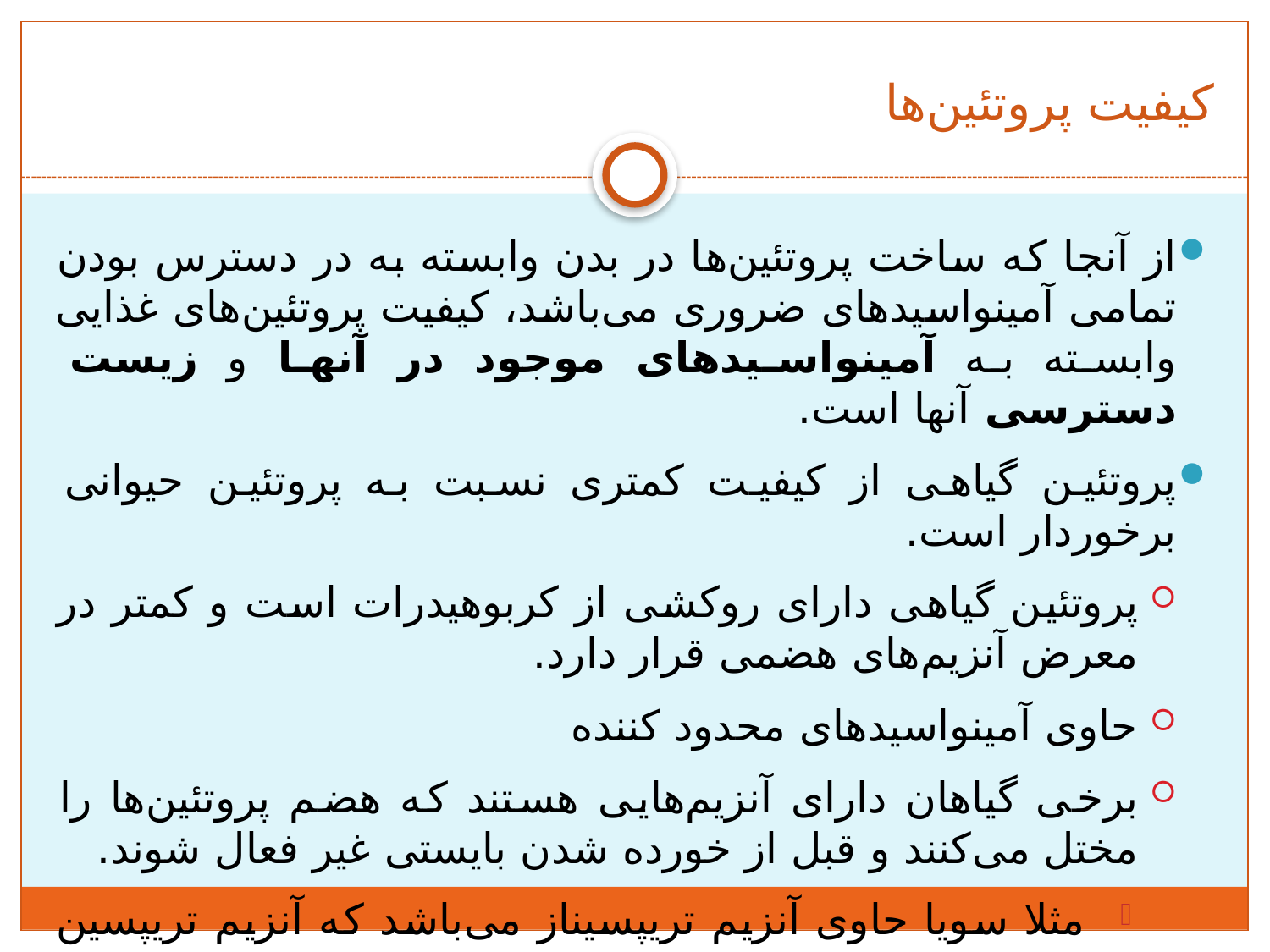

# کیفیت پروتئین‌ها
از آنجا که ساخت پروتئین‌ها در بدن وابسته به در دسترس بودن تمامی آمینواسیدهای ضروری می‌باشد، کیفیت پروتئین‌های غذایی وابسته به آمینواسیدهای موجود در آنها و زیست دسترسی آنها است.
پروتئین گیاهی از کیفیت کمتری نسبت به پروتئین حیوانی برخوردار است.
پروتئین گیاهی دارای روکشی از کربوهیدرات است و کمتر در معرض آنزیم‌های هضمی قرار دارد.
حاوی آمینواسیدهای محدود کننده
برخی گیاهان دارای آنزیم‌هایی هستند که هضم پروتئین‌ها را مختل می‌کنند و قبل از خورده شدن بایستی غیر فعال شوند.
 مثلا سویا حاوی آنزیم تریپسیناز می‌باشد که آنزیم تریپسین را غیر فعال می‌کند.